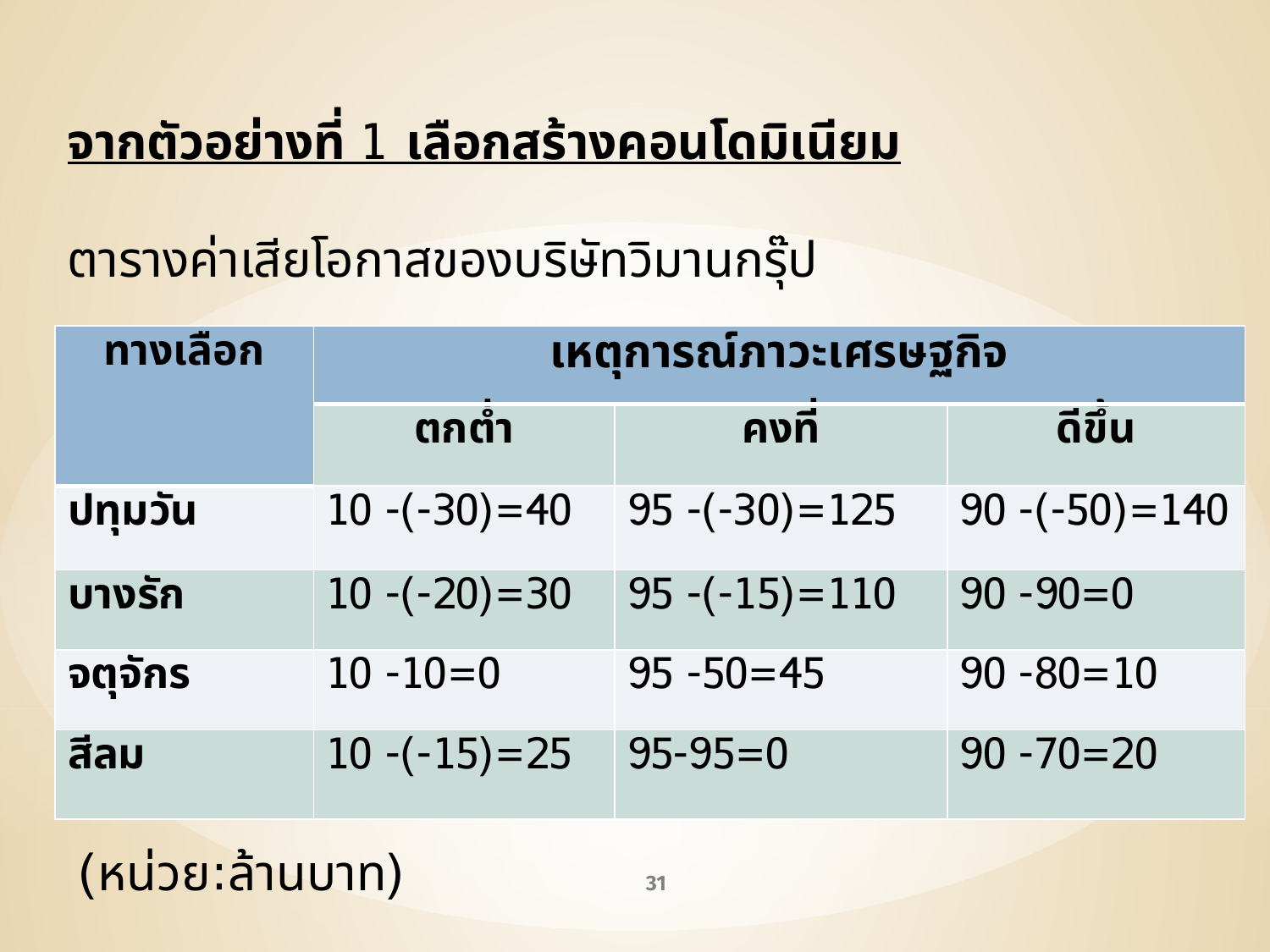

จากตัวอย่างที่ 1 เลือกสร้างคอนโดมิเนียม

ตารางค่าเสียโอกาสของบริษัทวิมานกรุ๊ป
| ทางเลือก | เหตุการณ์ภาวะเศรษฐกิจ |  |  |
| --- | --- | --- | --- |
|  | ตกต่ำ | คงที่ | ดีขึ้น |
| ปทุมวัน | 10 -(-30)=40 | 95 -(-30)=125 | 90 -(-50)=140 |
| บางรัก | 10 -(-20)=30 | 95 -(-15)=110 | 90 -90=0 |
| จตุจักร | 10 -10=0 | 95 -50=45 | 90 -80=10 |
| สีลม | 10 -(-15)=25 | 95-95=0 | 90 -70=20 |
(หน่วย:ล้านบาท)
31